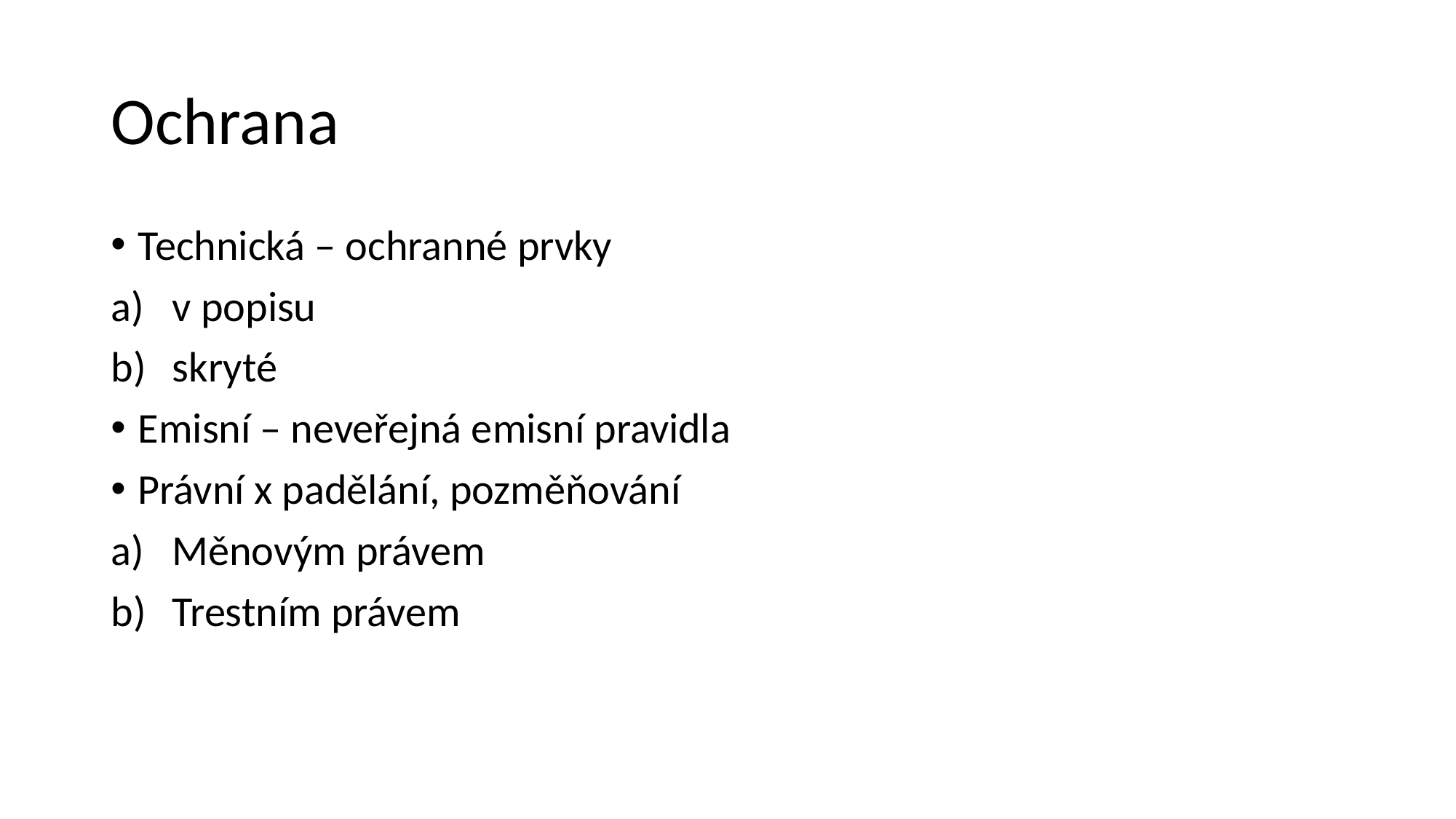

# Ochrana
Technická – ochranné prvky
v popisu
skryté
Emisní – neveřejná emisní pravidla
Právní x padělání, pozměňování
Měnovým právem
Trestním právem